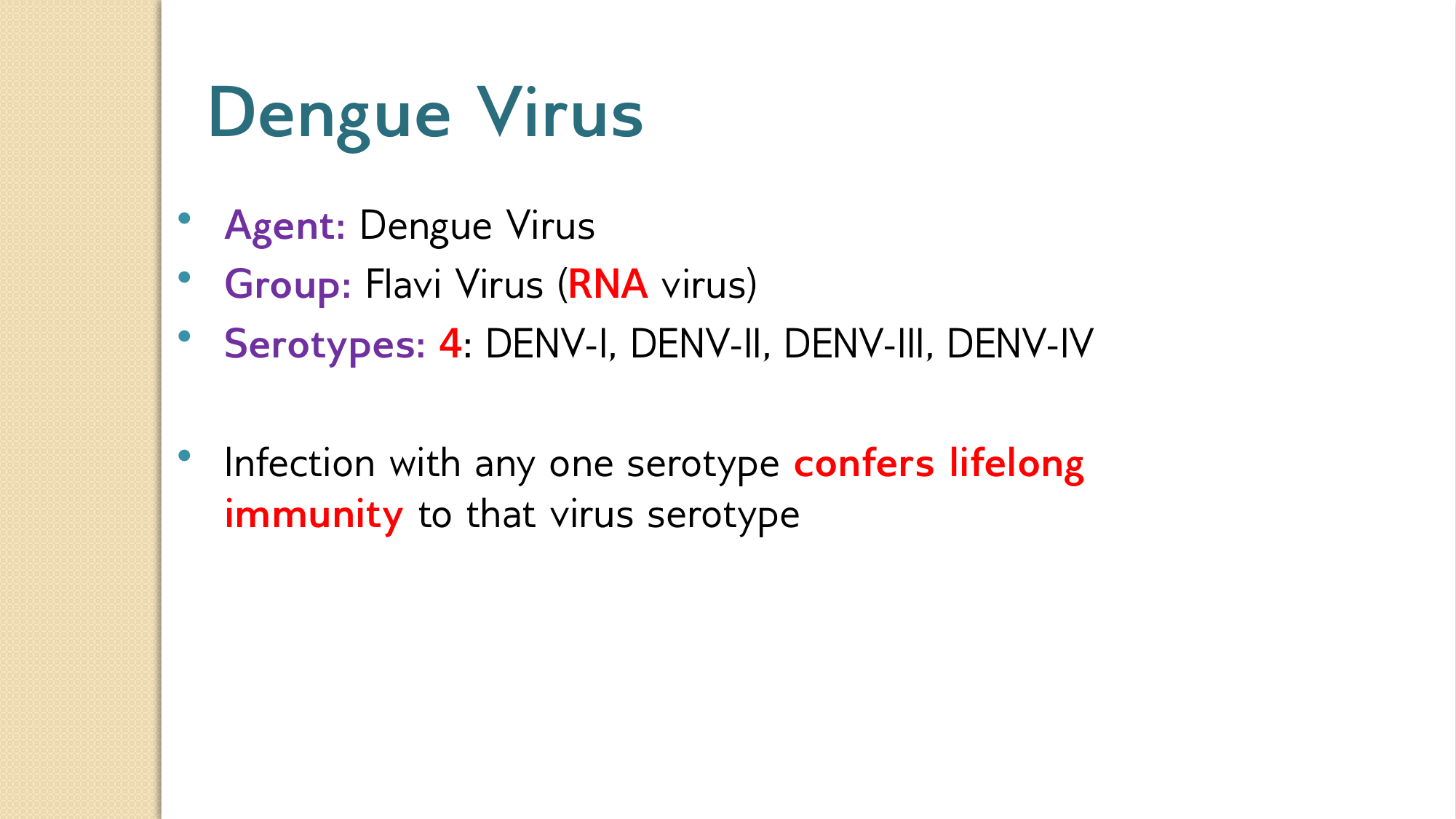

Dengue Virus
Agent: Dengue Virus
Group: Flavi Virus (RNA virus)
Serotypes: 4: DENV-I, DENV-II, DENV-III, DENV-IV

Infection with any one serotype confers lifelong immunity to that virus serotype